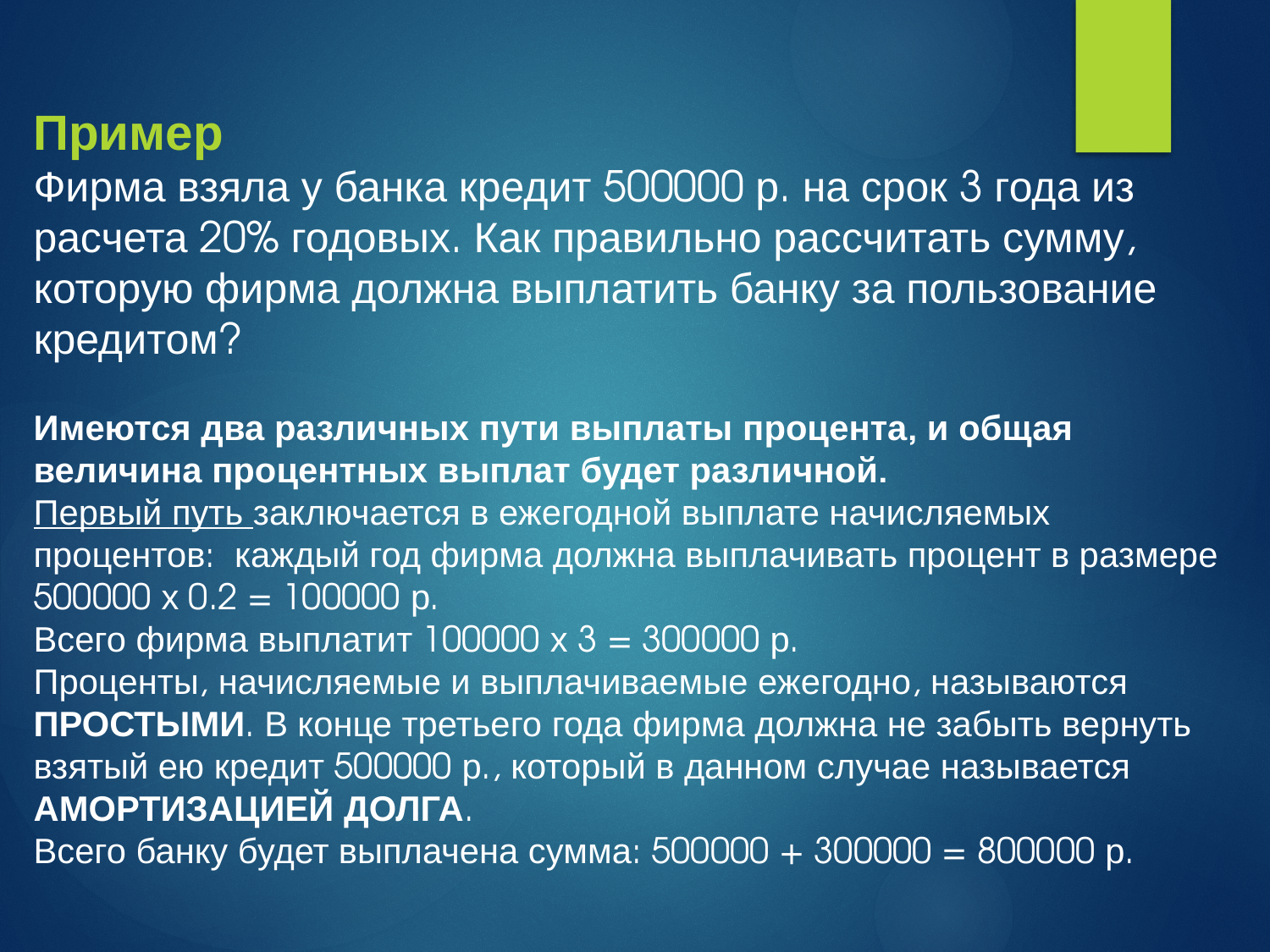

Пример
Фирма взяла у банка кредит 500000 р. на срок 3 года из расчета 20% годовых. Как правильно рассчитать сумму, которую фирма должна выплатить банку за пользование кредитом?

Имеются два различных пути выплаты процента, и общая величина процентных выплат будет различной.
Первый путь заключается в ежегодной выплате начисляемых процентов:  каждый год фирма должна выплачивать процент в размере 500000 х 0.2 = 100000 р.
Всего фирма выплатит 100000 х 3 = 300000 р.
Проценты, начисляемые и выплачиваемые ежегодно, называются ПРОСТЫМИ. В конце третьего года фирма должна не забыть вернуть взятый ею кредит 500000 р., который в данном случае называется АМОРТИЗАЦИЕЙ ДОЛГА.
Всего банку будет выплачена сумма: 500000 + 300000 = 800000 р.